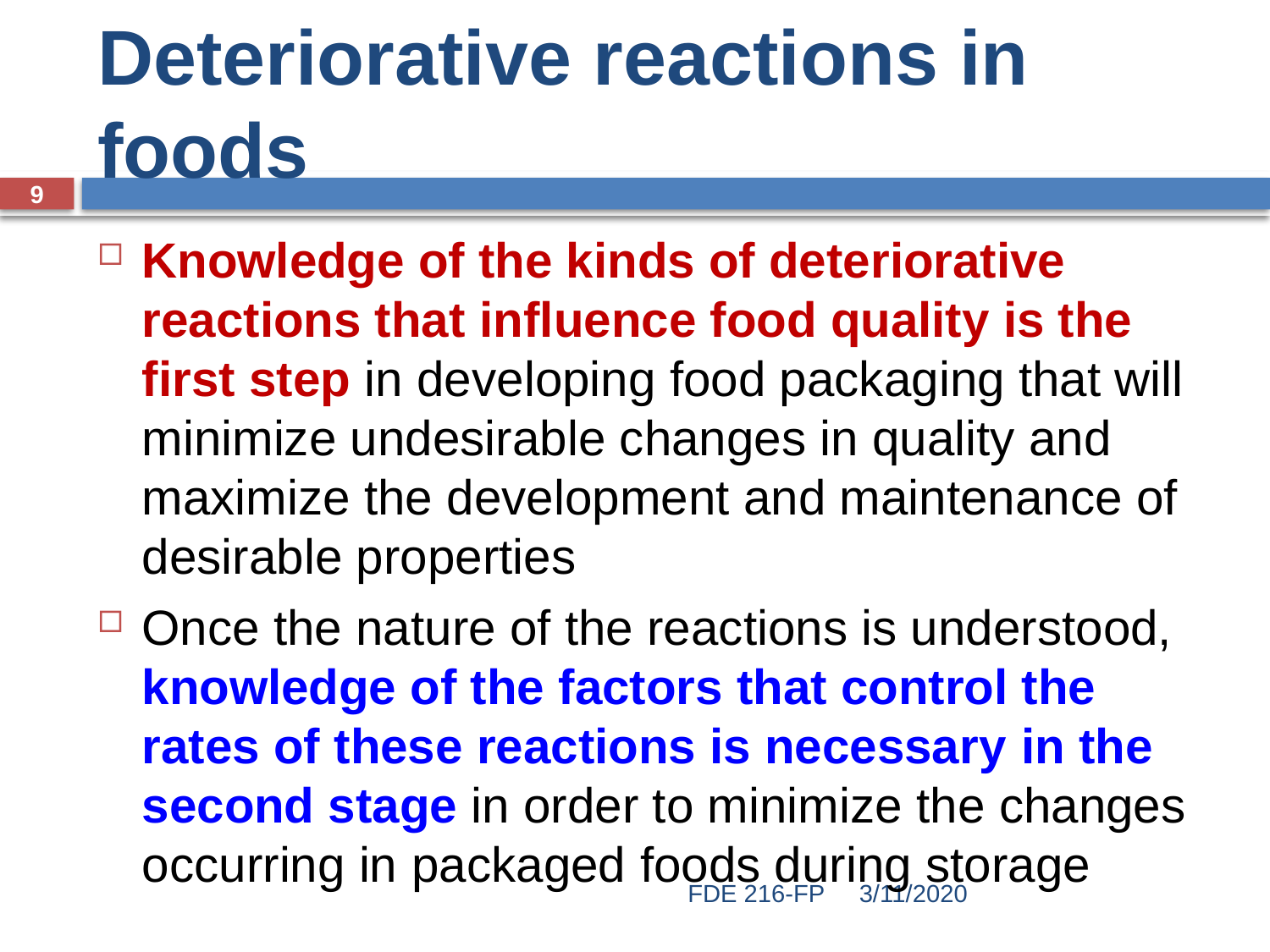

# Deteriorative reactions in foods
9
Knowledge of the kinds of deteriorative reactions that influence food quality is the first step in developing food packaging that will minimize undesirable changes in quality and maximize the development and maintenance of desirable properties
Once the nature of the reactions is understood, knowledge of the factors that control the rates of these reactions is necessary in the second stage in order to minimize the changes occurring in packaged foods during storage
FDE 216-FP
3/11/2020